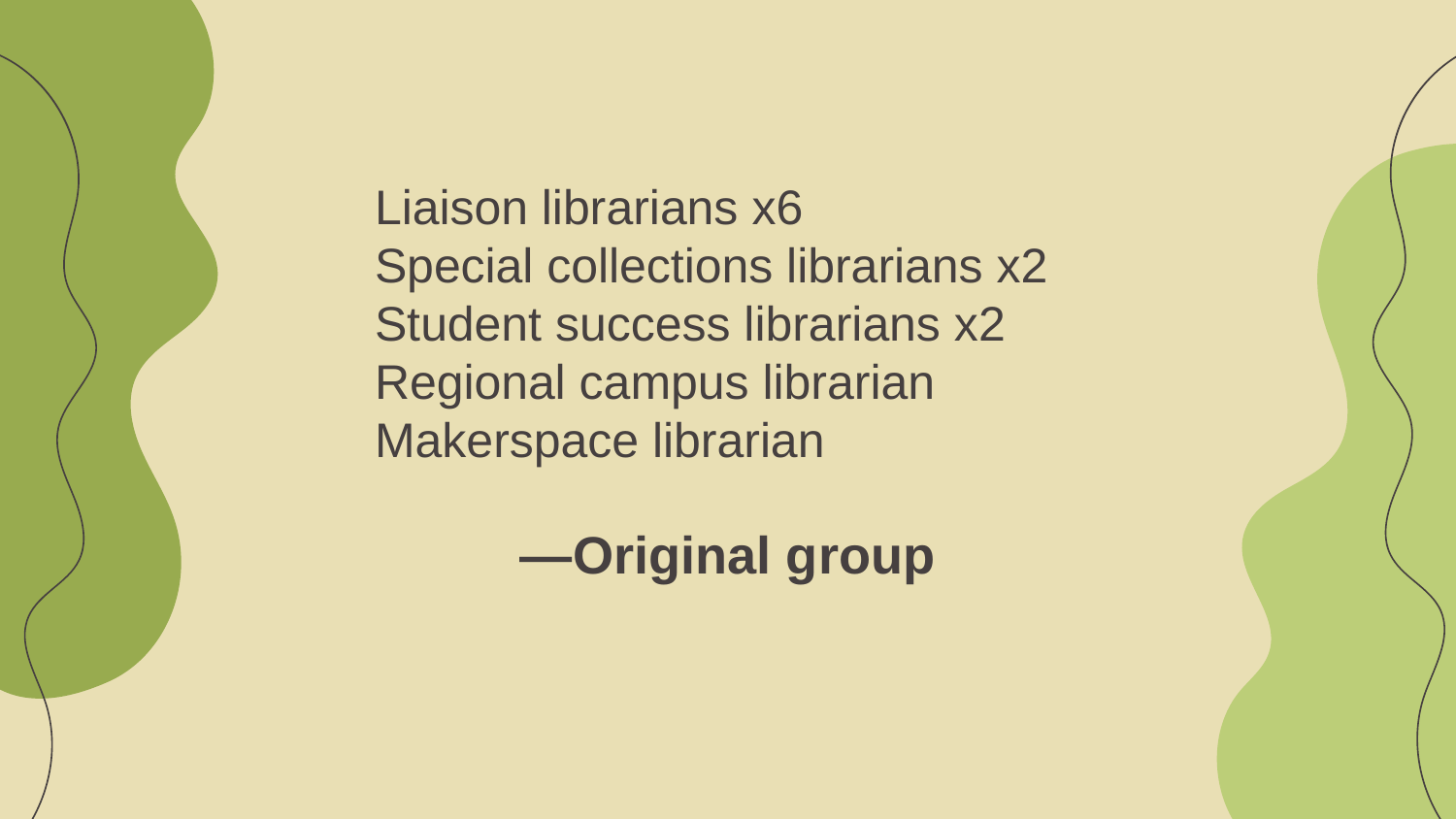

Liaison librarians x6
Special collections librarians x2
Student success librarians x2
Regional campus librarian
Makerspace librarian
# —Original group